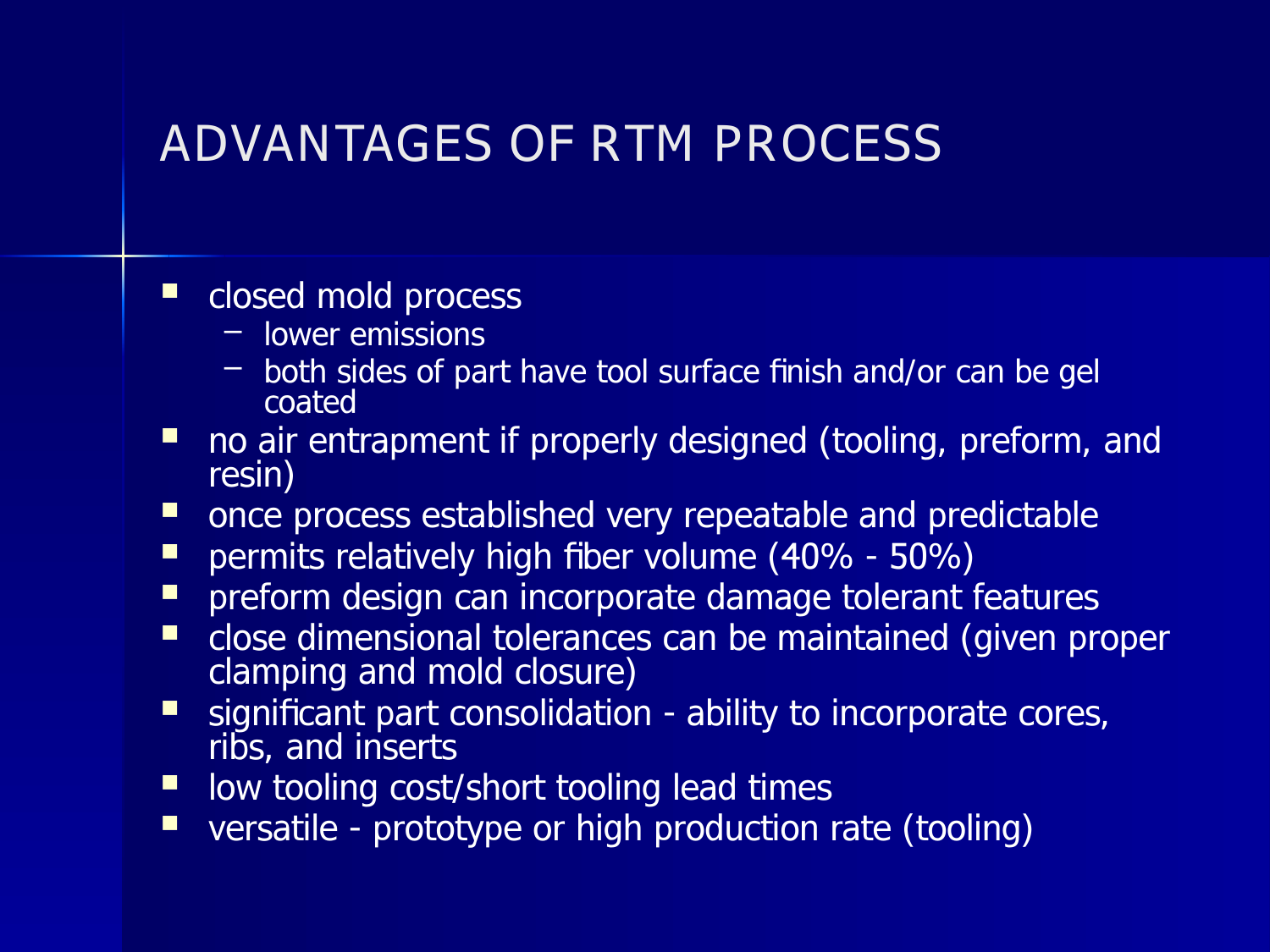

# ADVANTAGES OF RTM PROCESS
closed mold process
lower emissions
both sides of part have tool surface finish and/or can be gel coated
no air entrapment if properly designed (tooling, preform, and resin)
once process established very repeatable and predictable
permits relatively high fiber volume (40% - 50%)
preform design can incorporate damage tolerant features
close dimensional tolerances can be maintained (given proper clamping and mold closure)
significant part consolidation - ability to incorporate cores, ribs, and inserts
low tooling cost/short tooling lead times
versatile - prototype or high production rate (tooling)